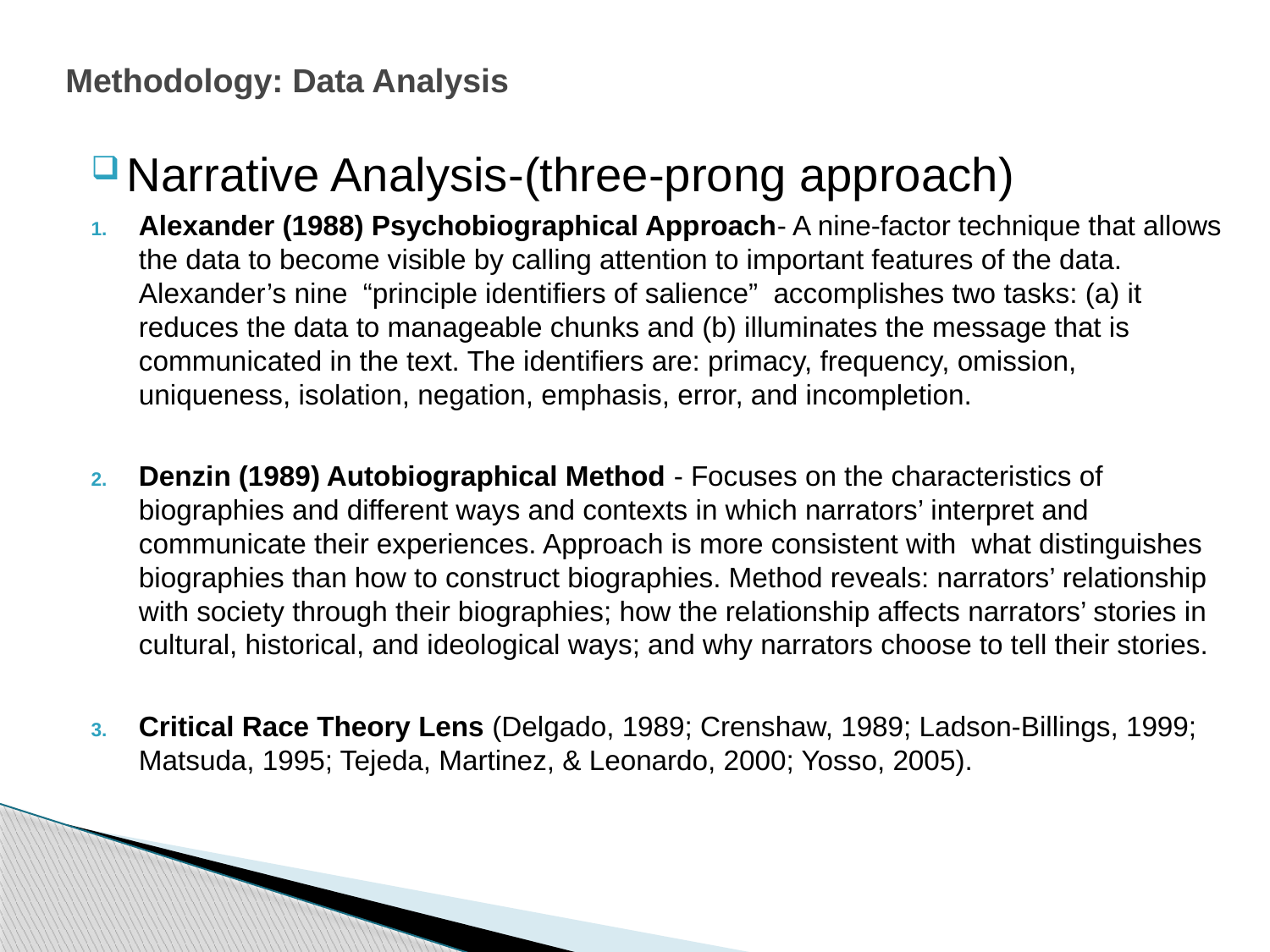

# Methodology: Data Analysis
Narrative Analysis-(three-prong approach)
Alexander (1988) Psychobiographical Approach- A nine-factor technique that allows the data to become visible by calling attention to important features of the data.  Alexander’s nine  “principle identifiers of salience”  accomplishes two tasks: (a) it reduces the data to manageable chunks and (b) illuminates the message that is communicated in the text. The identifiers are: primacy, frequency, omission, uniqueness, isolation, negation, emphasis, error, and incompletion.

Denzin (1989) Autobiographical Method - Focuses on the characteristics of biographies and different ways and contexts in which narrators’ interpret and communicate their experiences. Approach is more consistent with  what distinguishes biographies than how to construct biographies. Method reveals: narrators’ relationship with society through their biographies; how the relationship affects narrators’ stories in cultural, historical, and ideological ways; and why narrators choose to tell their stories.

Critical Race Theory Lens (Delgado, 1989; Crenshaw, 1989; Ladson-Billings, 1999; Matsuda, 1995; Tejeda, Martinez, & Leonardo, 2000; Yosso, 2005).